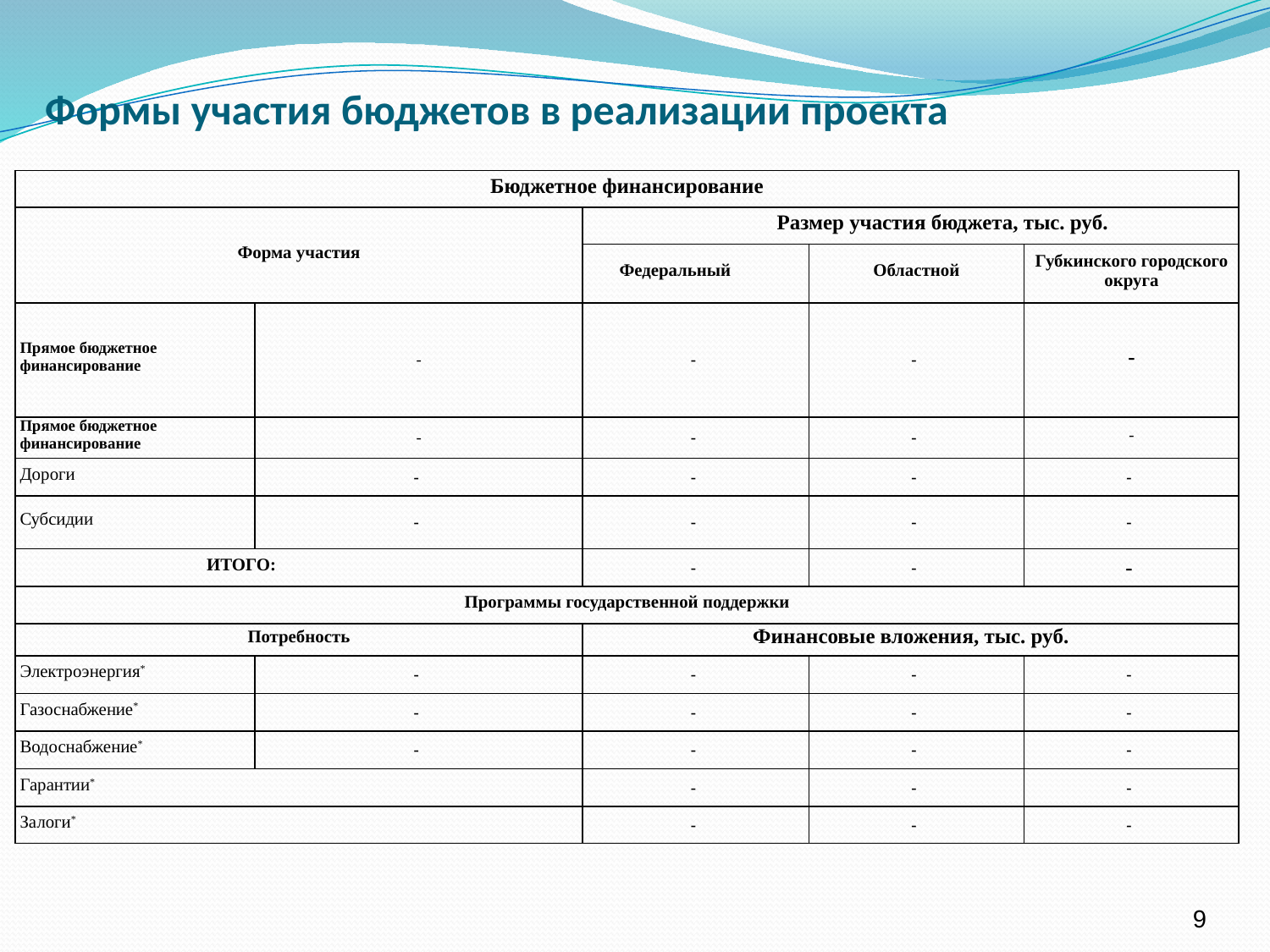

# Формы участия бюджетов в реализации проекта
| Бюджетное финансирование |  |  |  |  |
| --- | --- | --- | --- | --- |
| Форма участия |  | Размер участия бюджета, тыс. руб. |  |  |
|  |  | Федеральный | Областной | Губкинского городского округа |
| Прямое бюджетное финансирование | - | - | - | - |
| Прямое бюджетное финансирование | - | - | - | - |
| Дороги | - | - | - | - |
| Субсидии | - | - | - | - |
| ИТОГО: |  | - | - | - |
| Программы государственной поддержки |  |  |  |  |
| Потребность |  | Финансовые вложения, тыс. руб. |  |  |
| Электроэнергия\* | - | - | - | - |
| Газоснабжение\* | - | - | - | - |
| Водоснабжение\* | - | - | - | - |
| Гарантии\* |  | - | - | - |
| Залоги\* |  | - | - | - |
                                                                                            9